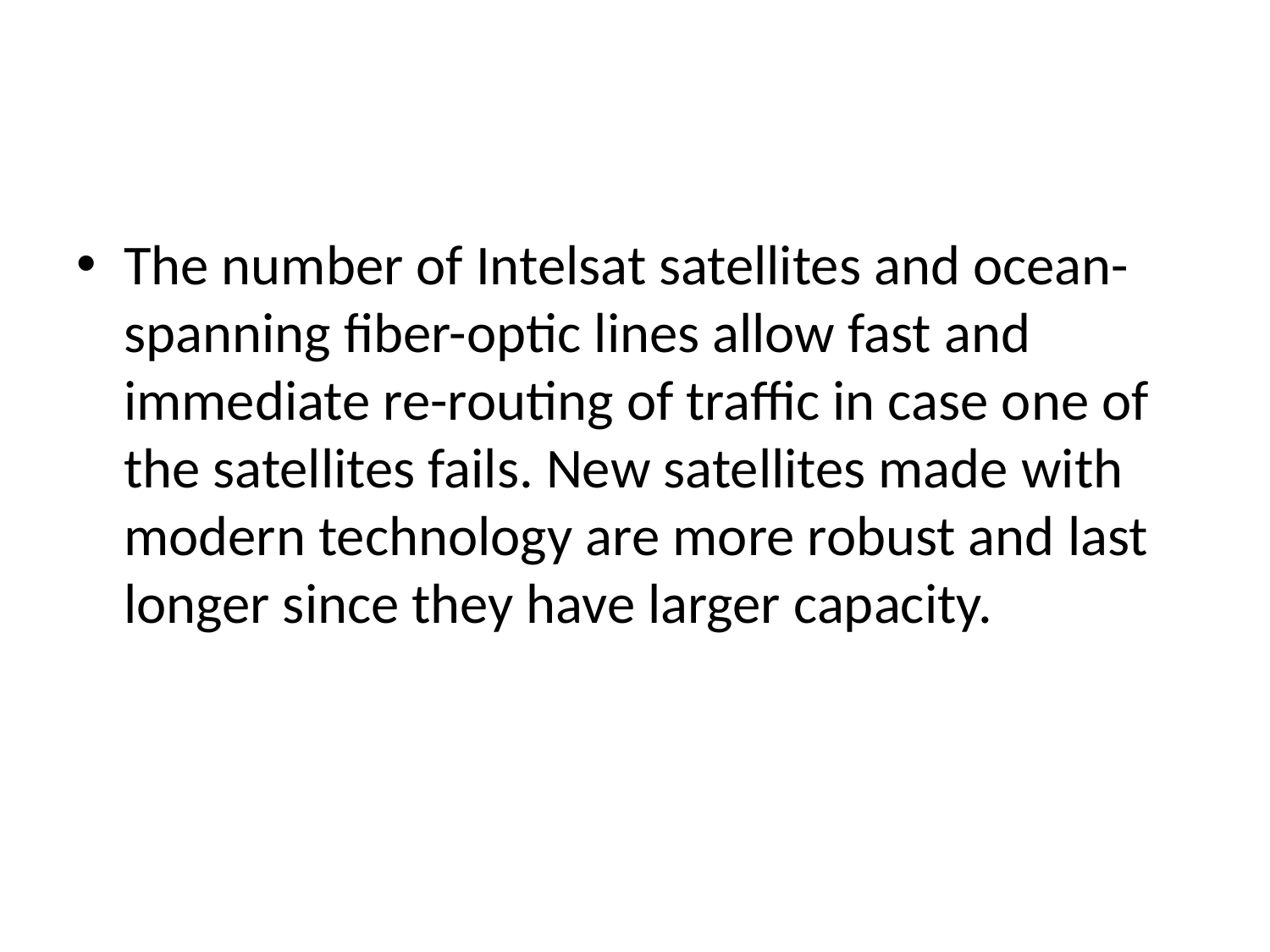

#
The number of Intelsat satellites and ocean-spanning fiber-optic lines allow fast and immediate re-routing of traffic in case one of the satellites fails. New satellites made with modern technology are more robust and last longer since they have larger capacity.